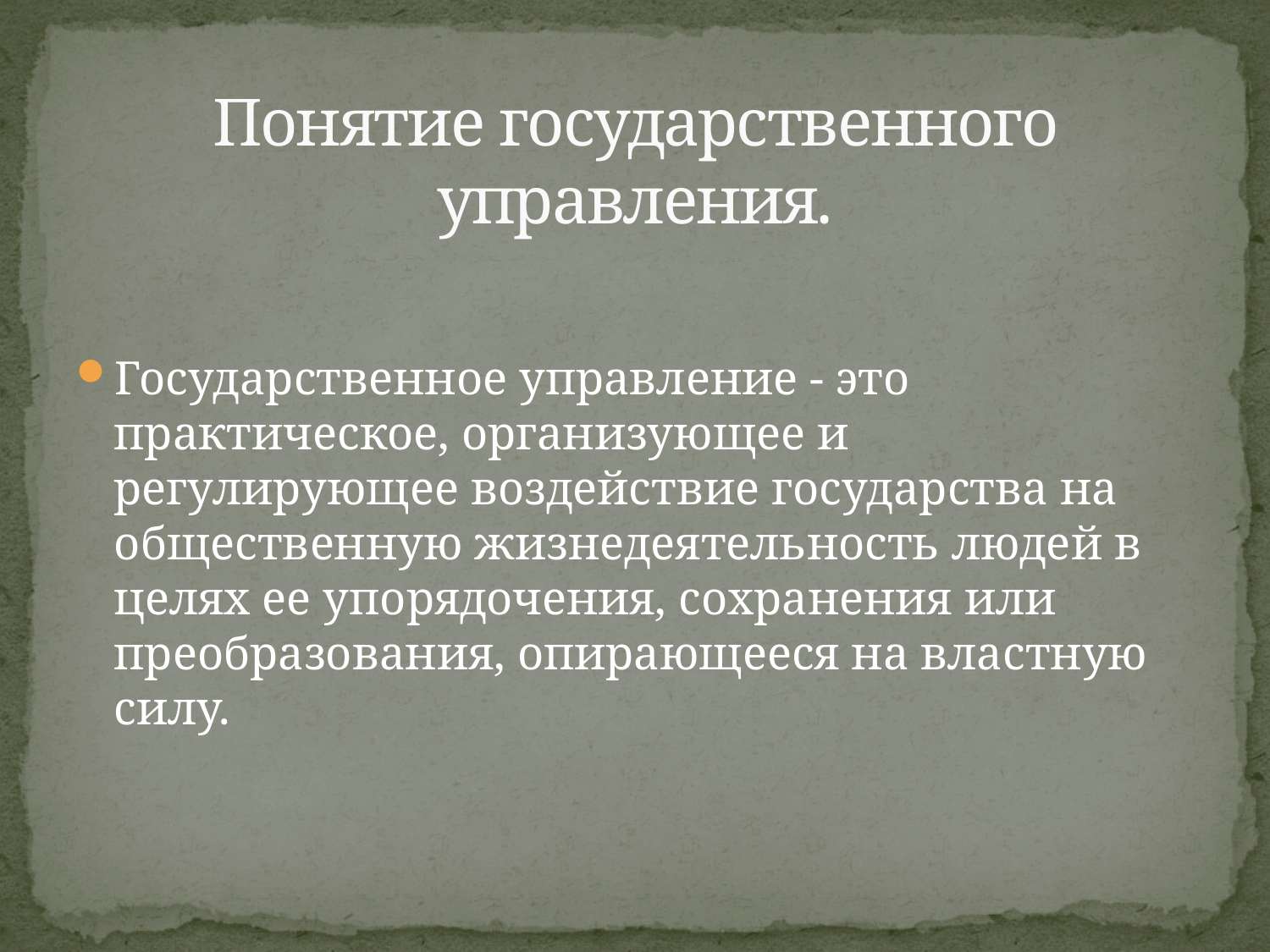

# Понятие государственного управления.

Государственное управление - это практическое, организующее и регулирующее воздействие государства на общественную жизнедеятельность людей в целях ее упорядочения, сохранения или преобразования, опирающееся на властную силу.